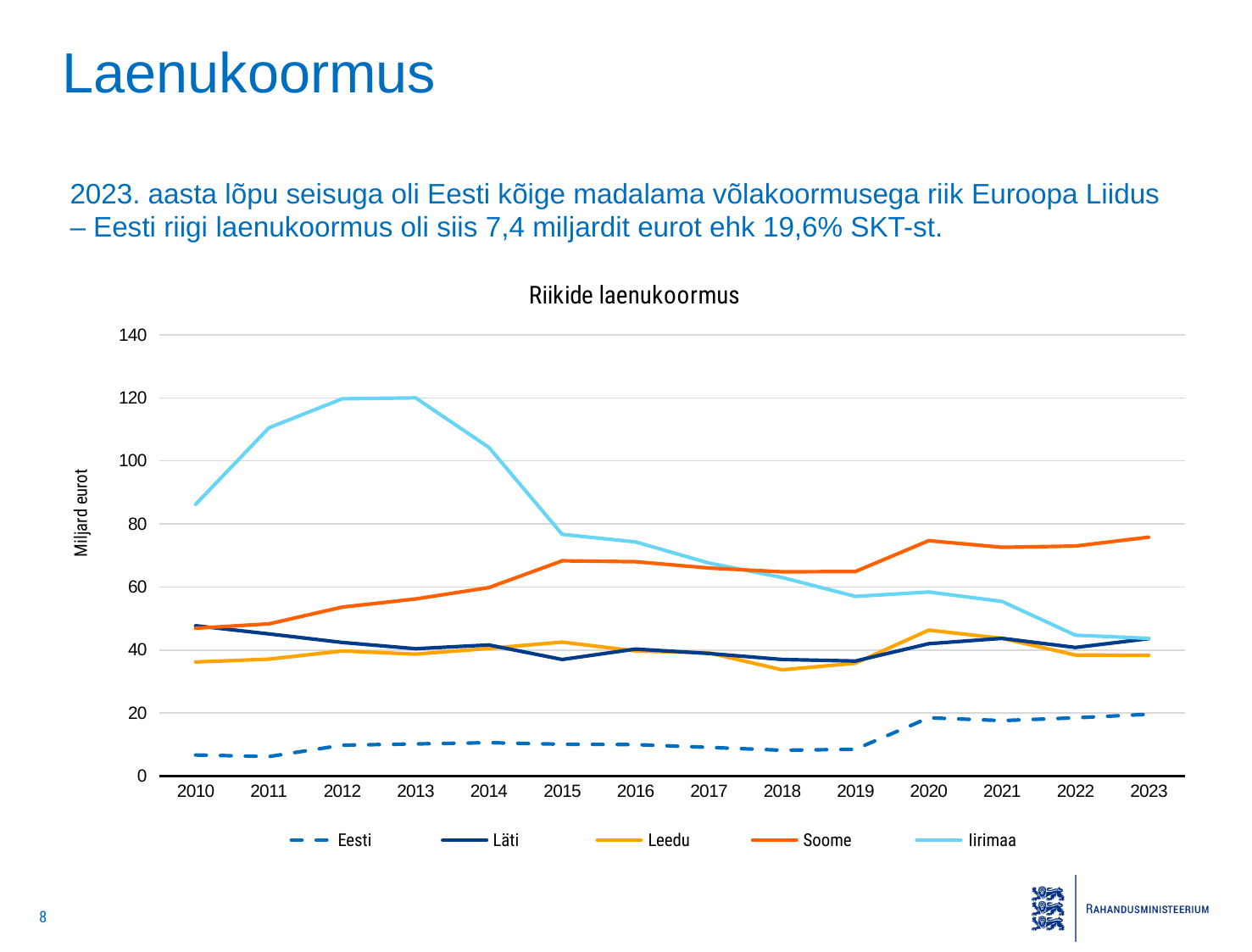

# Laenukoormus
2023. aasta lõpu seisuga oli Eesti kõige madalama võlakoormusega riik Euroopa Liidus – Eesti riigi laenukoormus oli siis 7,4 miljardit eurot ehk 19,6% SKT-st.

### Chart: Riikide laenukoormus

| Category | Eesti | Leedu | Läti | Iirimaa | Soome |
|---|---|---|---|---|---|
| 2010 | 6.7 | 36.2 | 47.7 | 86.2 | 46.9 |
| 2011 | 6.2 | 37.1 | 45.1 | 110.5 | 48.3 |
| 2012 | 9.8 | 39.7 | 42.4 | 119.7 | 53.6 |
| 2013 | 10.2 | 38.7 | 40.4 | 120.0 | 56.2 |
| 2014 | 10.6 | 40.5 | 41.6 | 104.3 | 59.8 |
| 2015 | 10.1 | 42.5 | 37.0 | 76.7 | 68.3 |
| 2016 | 10.0 | 39.7 | 40.3 | 74.3 | 68.0 |
| 2017 | 9.1 | 39.1 | 38.9 | 67.6 | 66.0 |
| 2018 | 8.2 | 33.7 | 37.0 | 63.0 | 64.8 |
| 2019 | 8.5 | 35.8 | 36.5 | 57.0 | 64.9 |
| 2020 | 18.5 | 46.3 | 42.0 | 58.4 | 74.7 |
| 2021 | 17.6 | 43.7 | 43.7 | 55.4 | 72.6 |
| 2022 | 18.5 | 38.4 | 40.8 | 44.7 | 73.0 |
| 2023 | 19.6 | 38.3 | 43.6 | 43.7 | 75.8 |
Miljard eurot
Eesti
Läti
Leedu
Soome
Iirimaa
8